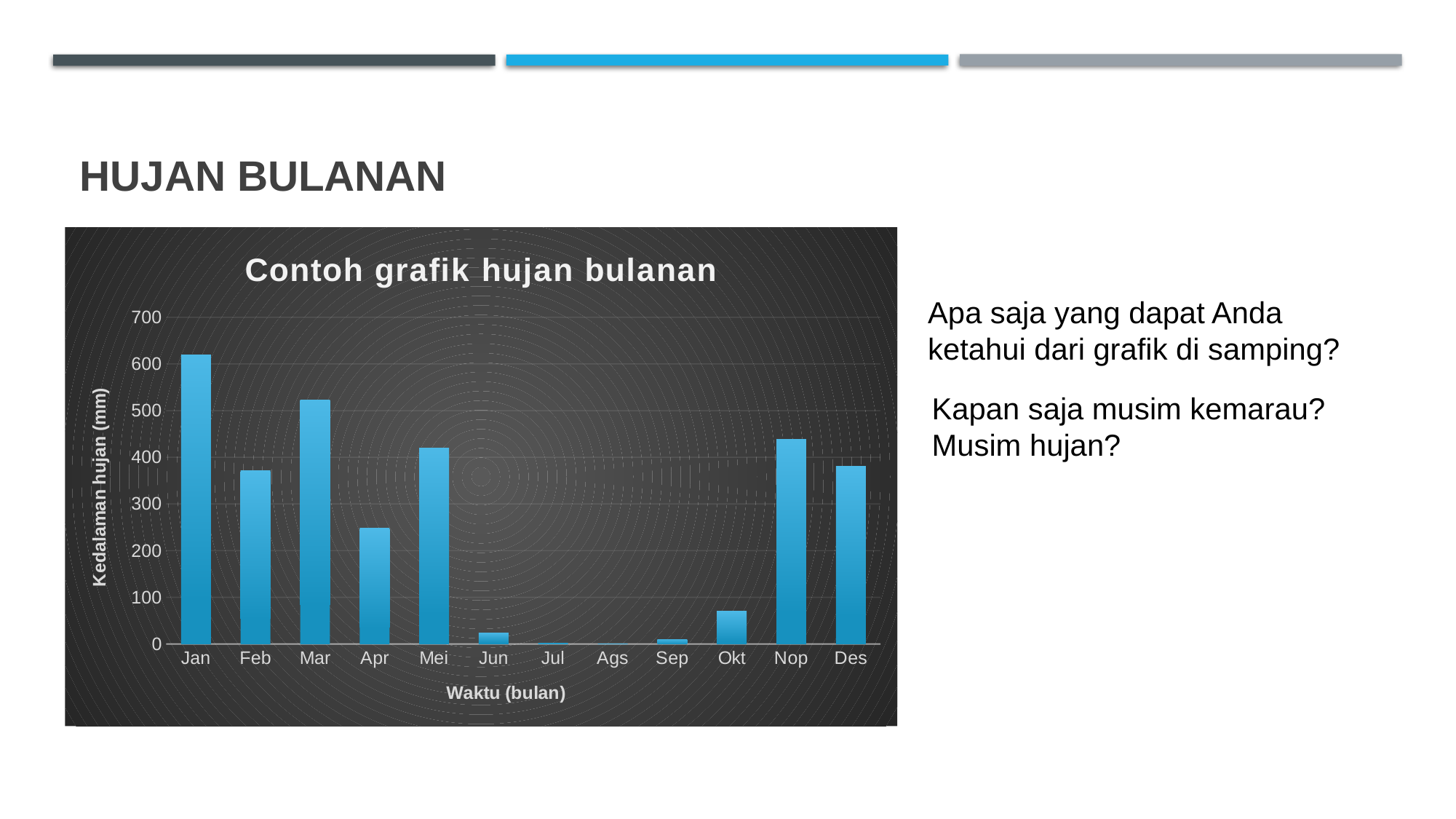

# Hujan Bulanan

### Chart: Contoh grafik hujan bulanan

| Category |  |
|---|---|
| Jan | 619.3 |
| Feb | 371.09999999999997 |
| Mar | 523.5 |
| Apr | 248.2 |
| Mei | 420.3 |
| Jun | 23.700000000000003 |
| Jul | 1.8 |
| Ags | 0.0 |
| Sep | 9.0 |
| Okt | 69.8 |
| Nop | 438.1 |
| Des | 381.5 |
Apa saja yang dapat Anda ketahui dari grafik di samping?
Kapan saja musim kemarau?
Musim hujan?